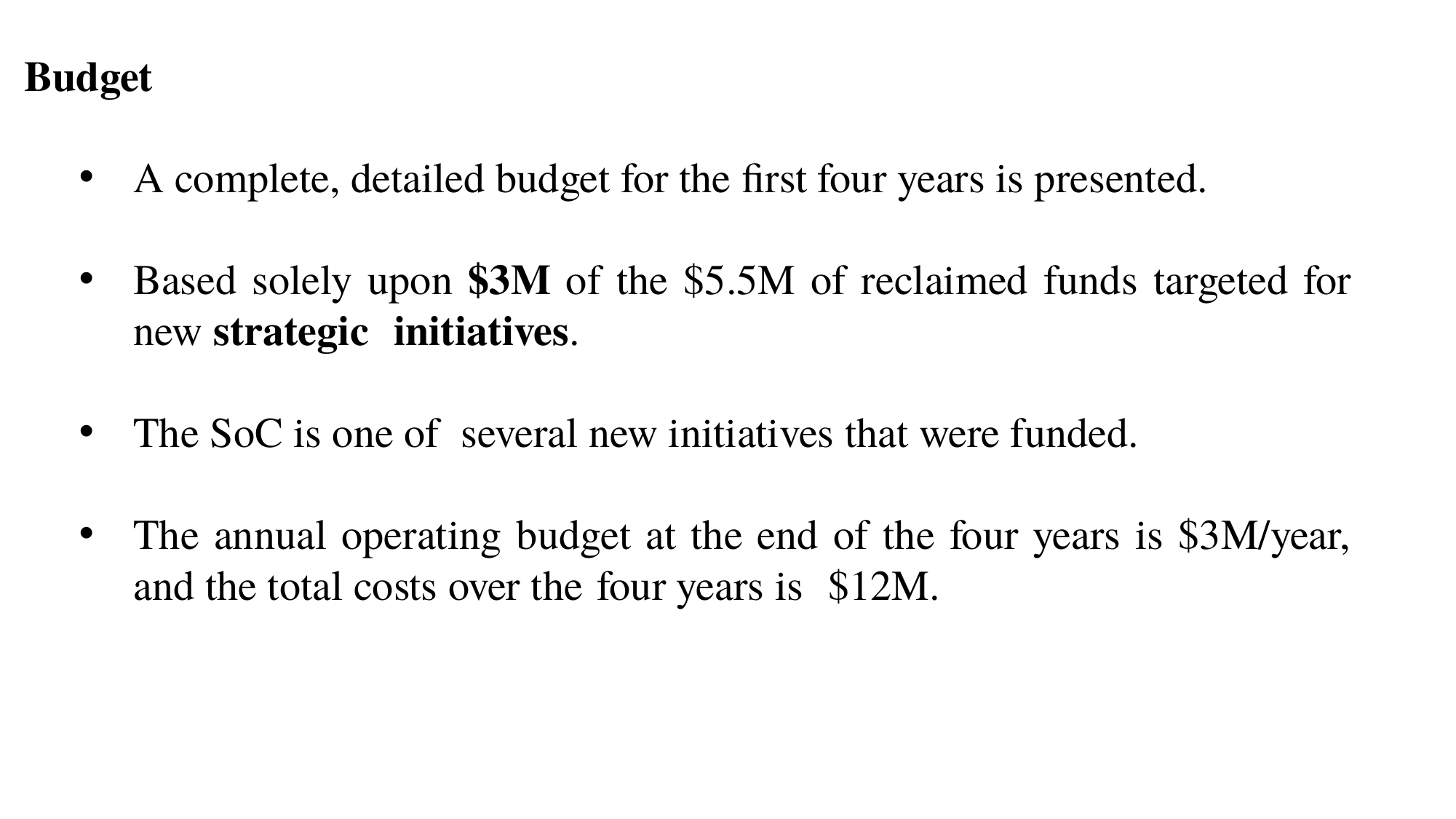

Budget

A complete, detailed budget for the first four years is presented.

Based solely upon $3M of the $5.5M of reclaimed funds targeted for new strategic  initiatives.

The SoC is one of  several new initiatives that were funded.

The annual operating budget at the end of the four years is $3M/year, and the total costs over the four years is  $12M.